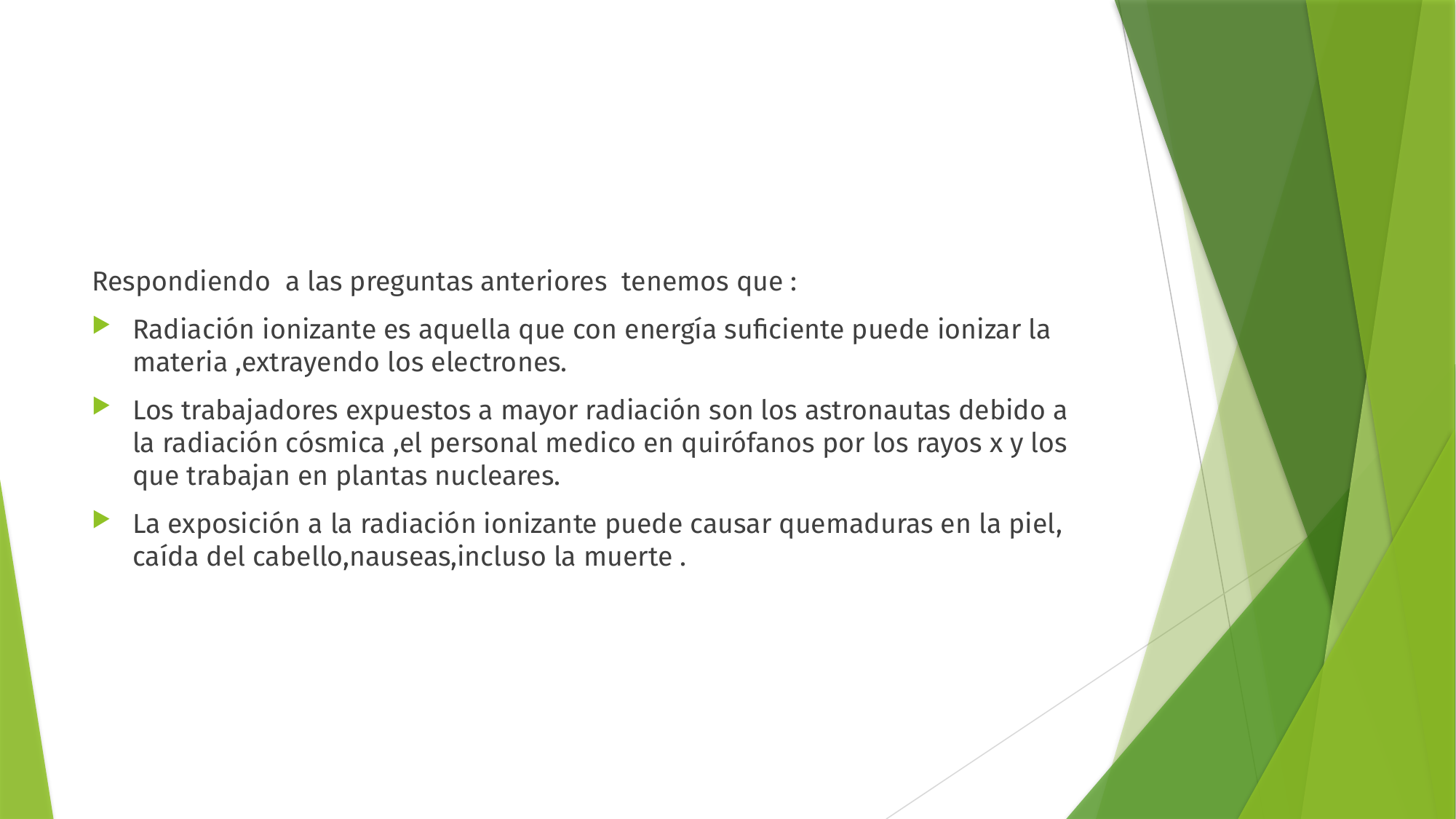

Respondiendo  a las preguntas anteriores  tenemos que :
Radiación ionizante es aquella que con energía suficiente puede ionizar la materia ,extrayendo los electrones.
Los trabajadores expuestos a mayor radiación son los astronautas debido a la radiación cósmica ,el personal medico en quirófanos por los rayos x y los que trabajan en plantas nucleares.
La exposición a la radiación ionizante puede causar quemaduras en la piel, caída del cabello,nauseas,incluso la muerte .